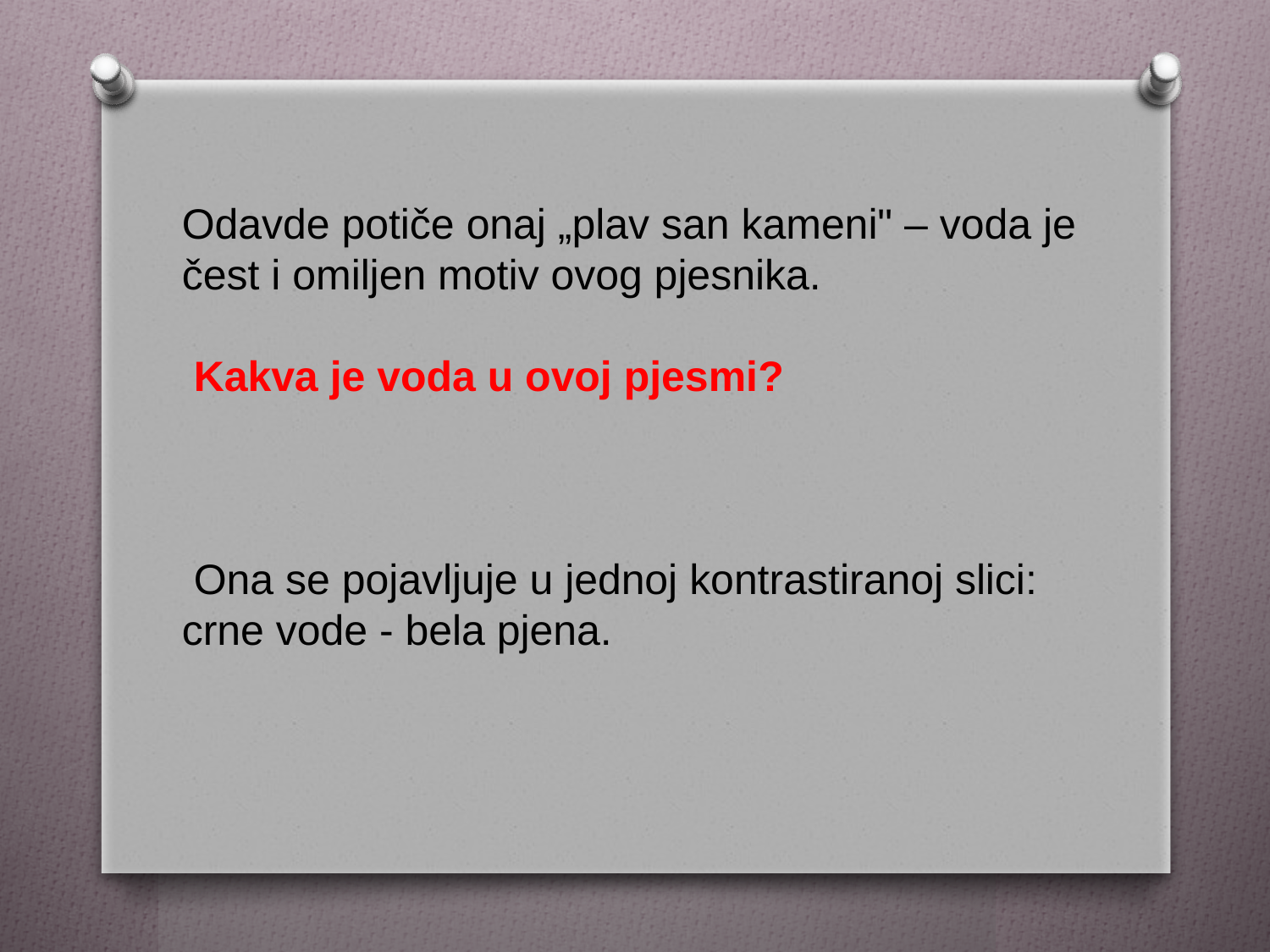

Odavde potiče onaj „plav san kameni" – voda je čest i omiljen motiv ovog pjesnika.

 Kakva je voda u ovoj pjesmi?

 Ona se pojavljuje u jednoj kontrastiranoj slici: crne vode - bela pjena.